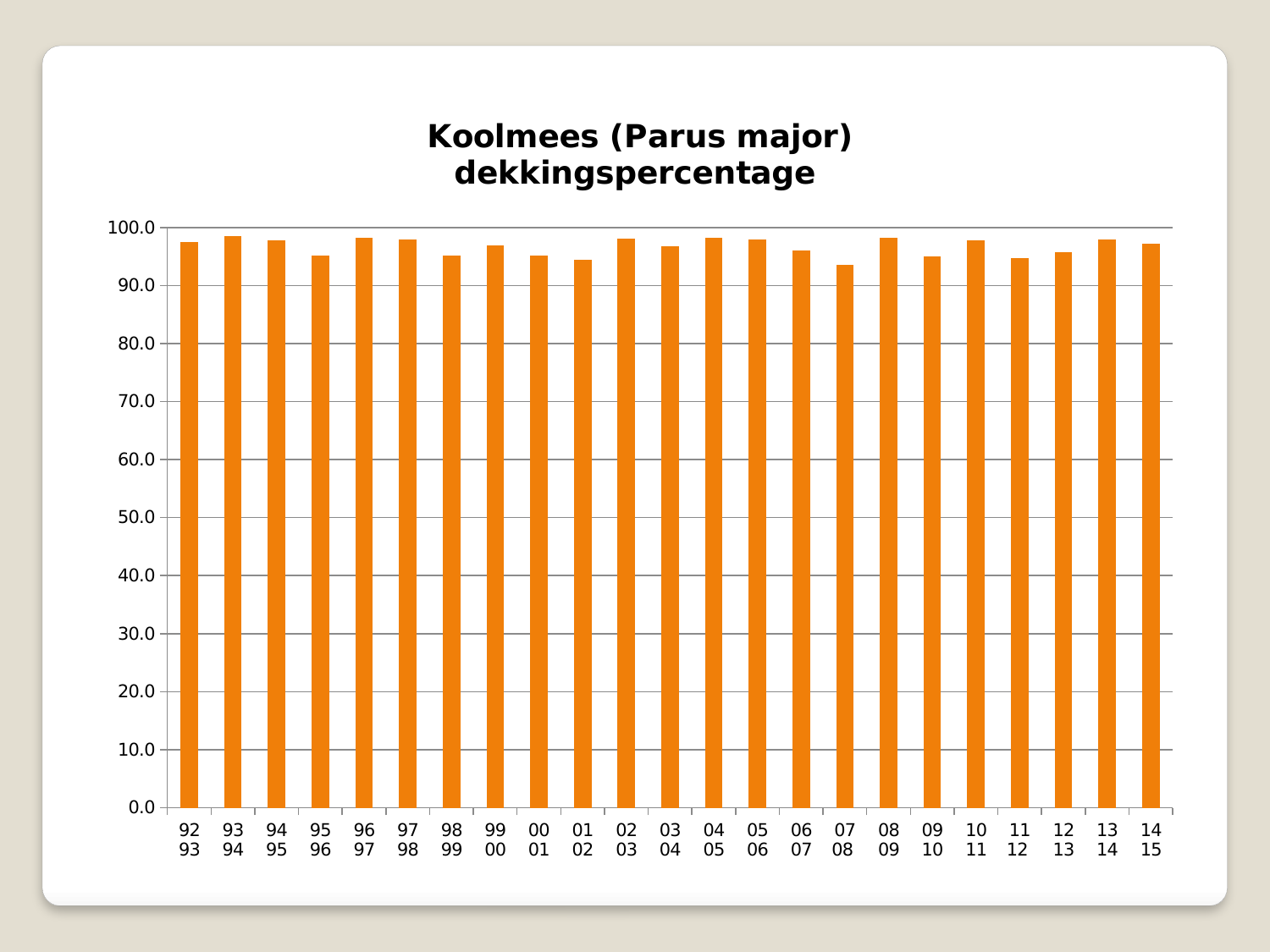

### Chart: Koolmees (Parus major)
dekkingspercentage

| Category | Koolmees dp |
|---|---|
| 92 93 | 97.5 |
| 93 94 | 98.6 |
| 94 95 | 97.8 |
| 95 96 | 95.2 |
| 96 97 | 98.2 |
| 97 98 | 97.9 |
| 98 99 | 95.2 |
| 99 00 | 96.9 |
| 00 01 | 95.1 |
| 01 02 | 94.4 |
| 02 03 | 98.1 |
| 03 04 | 96.8 |
| 04 05 | 98.2 |
| 05 06 | 97.9 |
| 06 07 | 96.0 |
| 07 08  | 93.6 |
| 08 09 | 98.2 |
| 09 10 | 95.0 |
| 10 11 | 97.8 |
| 11 12  | 94.7 |
| 12 13 | 95.8 |
| 13 14 | 97.9 |
| 14 15 | 97.2 |